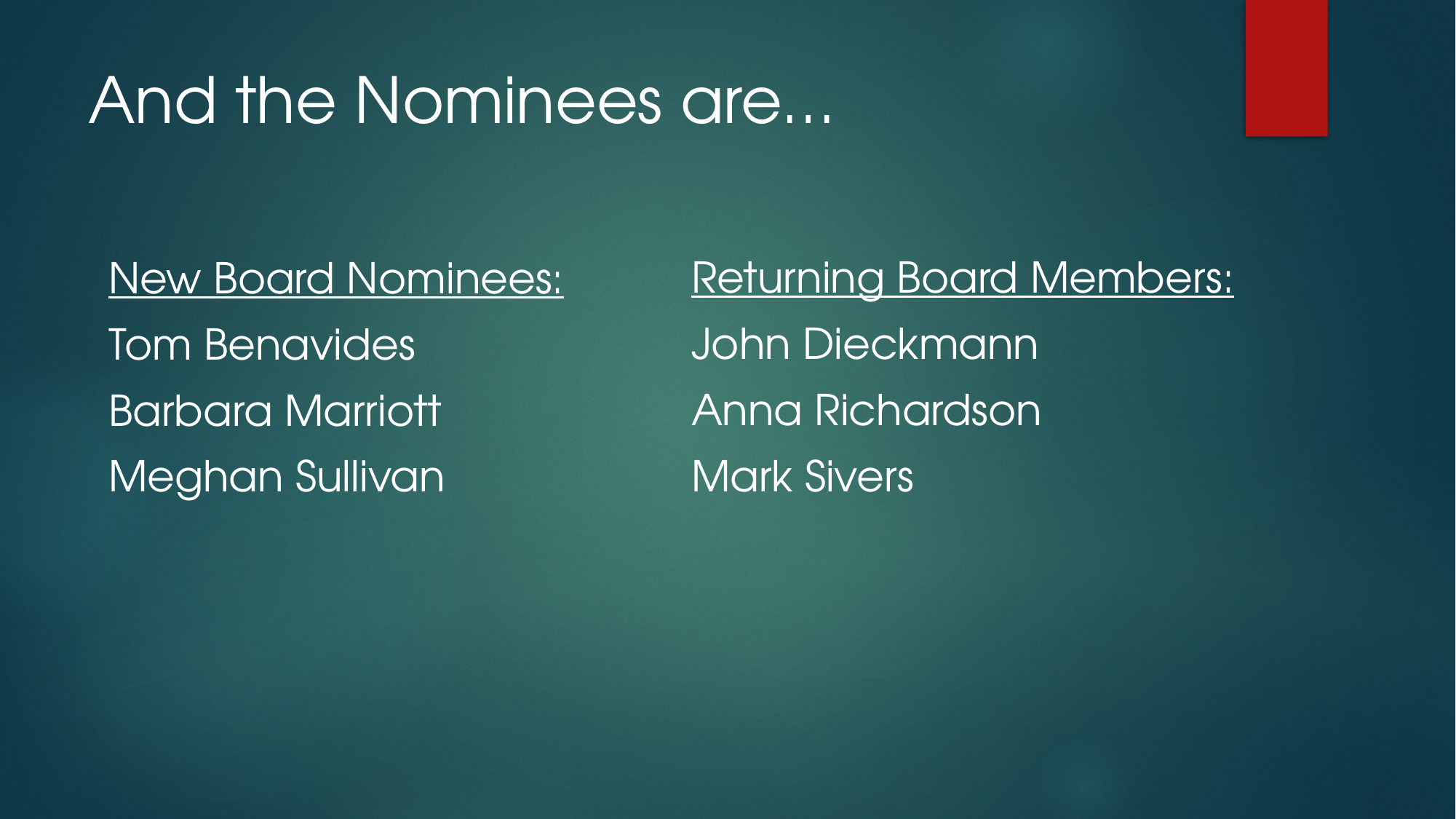

# And the Nominees are…
Returning Board Members:
John Dieckmann
Anna Richardson
Mark Sivers

New Board Nominees:
Tom Benavides
Barbara Marriott
Meghan Sullivan